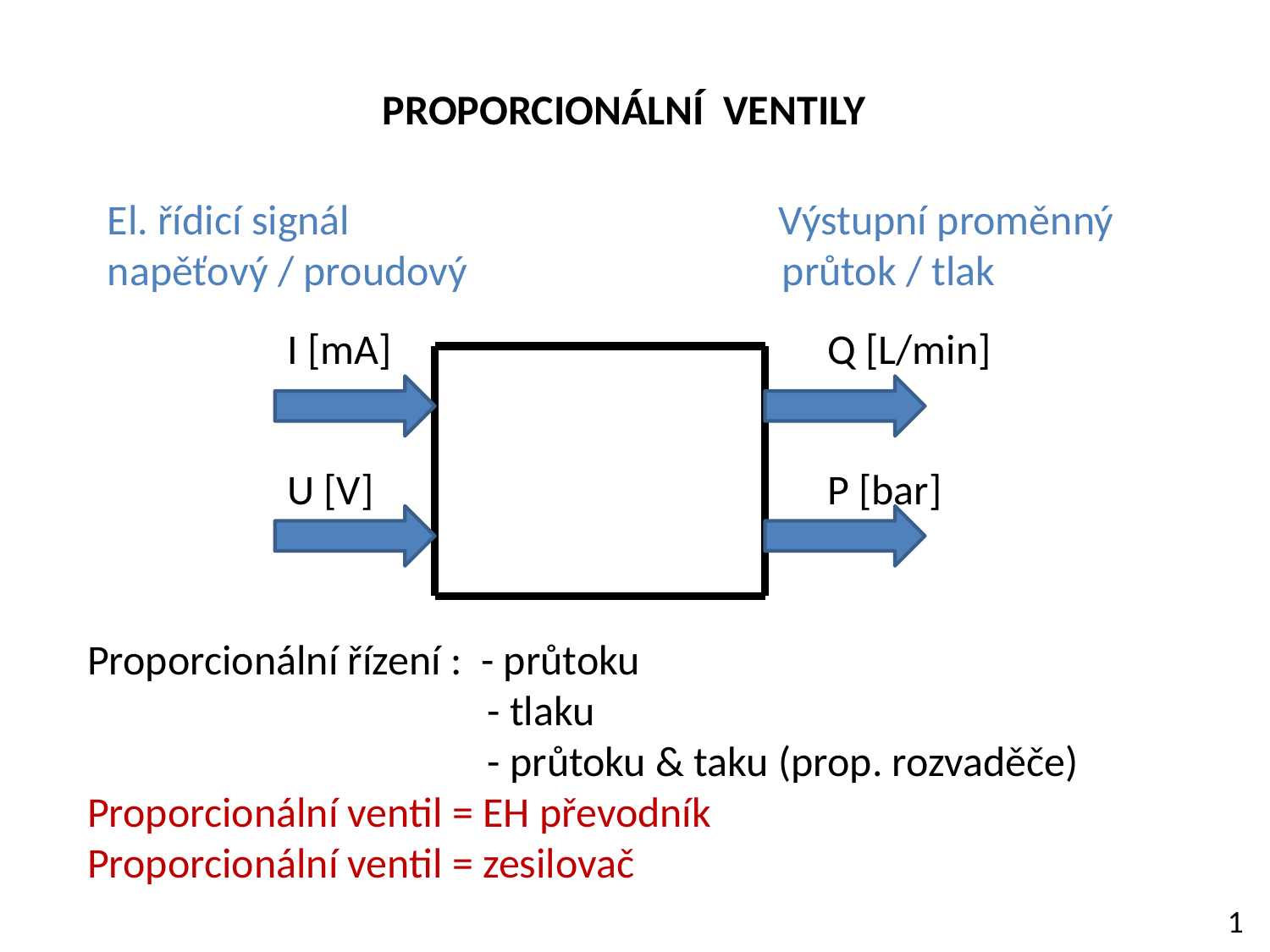

PROPORCIONÁLNÍ  VENTILY
El. řídicí signál                                             Výstupní proměnný
napěťový / proudový                                 průtok / tlak
I [mA]
Q [L/min]

U [V]
P [bar]

Proporcionální řízení :  - průtoku
                                          - tlaku
                                          - průtoku & taku (prop. rozvaděče)
Proporcionální ventil = EH převodník
Proporcionální ventil = zesilovač
1